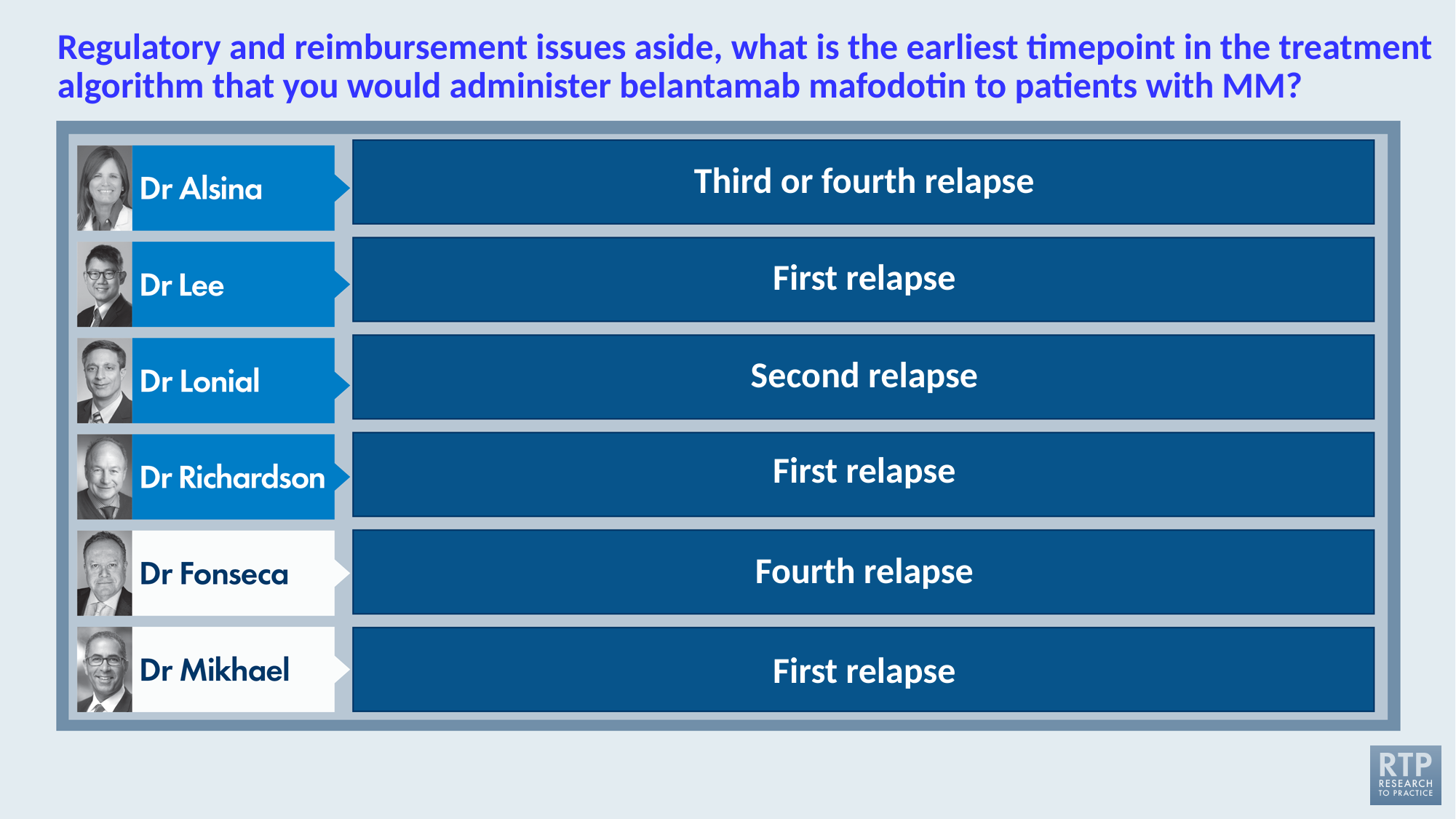

# Regulatory and reimbursement issues aside, what is the earliest timepoint in the treatment algorithm that you would administer belantamab mafodotin to patients with MM?
Third or fourth relapse
First relapse
Second relapse
First relapse
Fourth relapse
First relapse